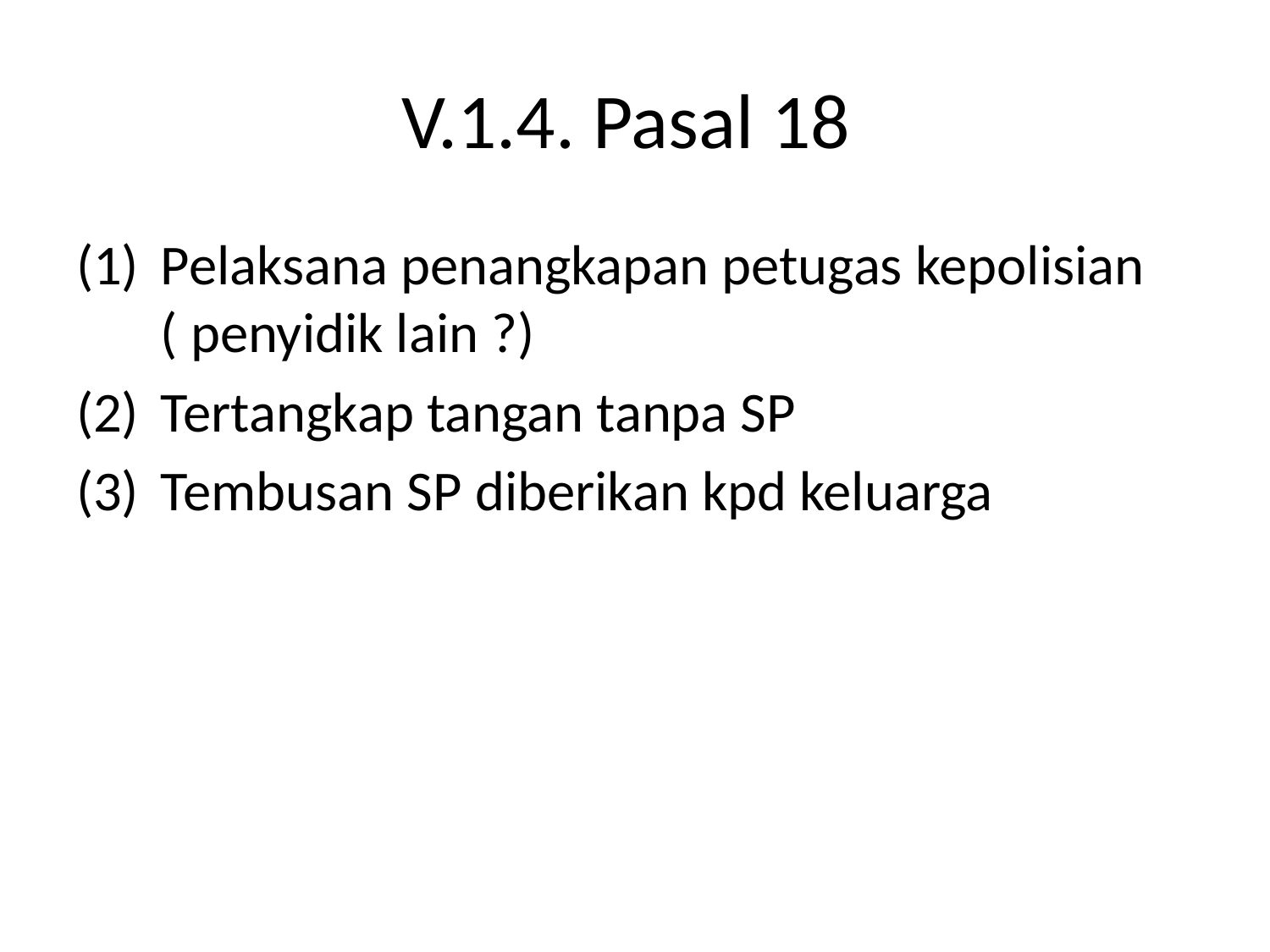

# V.1.4. Pasal 18
Pelaksana penangkapan petugas kepolisian ( penyidik lain ?)
Tertangkap tangan tanpa SP
Tembusan SP diberikan kpd keluarga